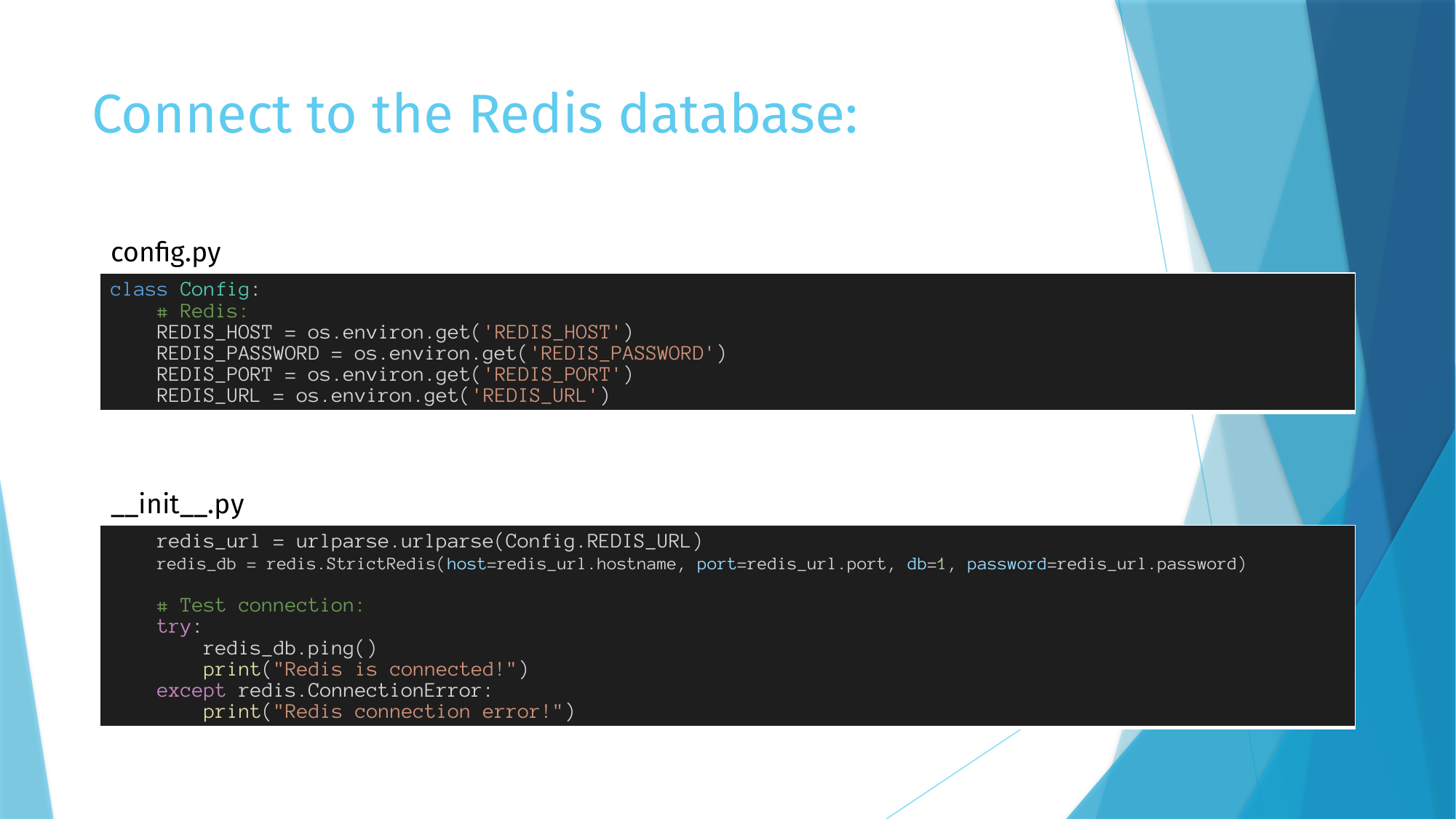

# Connect to the Redis database:
config.py
| class Config:     # Redis:     REDIS\_HOST = os.environ.get('REDIS\_HOST')     REDIS\_PASSWORD = os.environ.get('REDIS\_PASSWORD')     REDIS\_PORT = os.environ.get('REDIS\_PORT')     REDIS\_URL = os.environ.get('REDIS\_URL') |
| --- |
__init__.py
| redis\_url = urlparse.urlparse(Config.REDIS\_URL)     redis\_db = redis.StrictRedis(host=redis\_url.hostname, port=redis\_url.port, db=1, password=redis\_url.password)     # Test connection:     try:         redis\_db.ping()         print("Redis is connected!")     except redis.ConnectionError:         print("Redis connection error!") |
| --- |